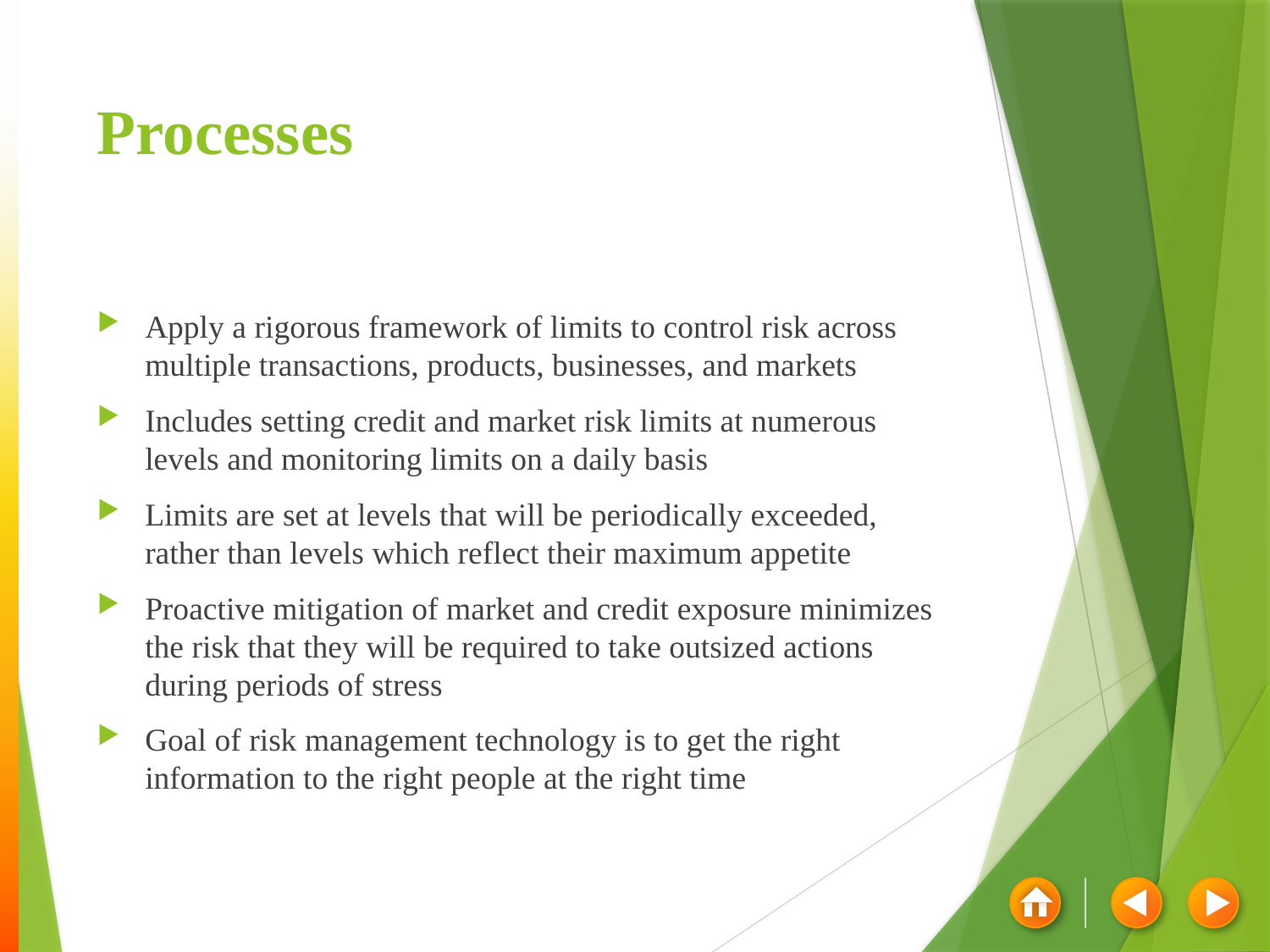

# Processes
Apply a rigorous framework of limits to control risk across multiple transactions, products, businesses, and markets
Includes setting credit and market risk limits at numerous levels and monitoring limits on a daily basis
Limits are set at levels that will be periodically exceeded, rather than levels which reflect their maximum appetite
Proactive mitigation of market and credit exposure minimizes the risk that they will be required to take outsized actions during periods of stress
Goal of risk management technology is to get the right information to the right people at the right time